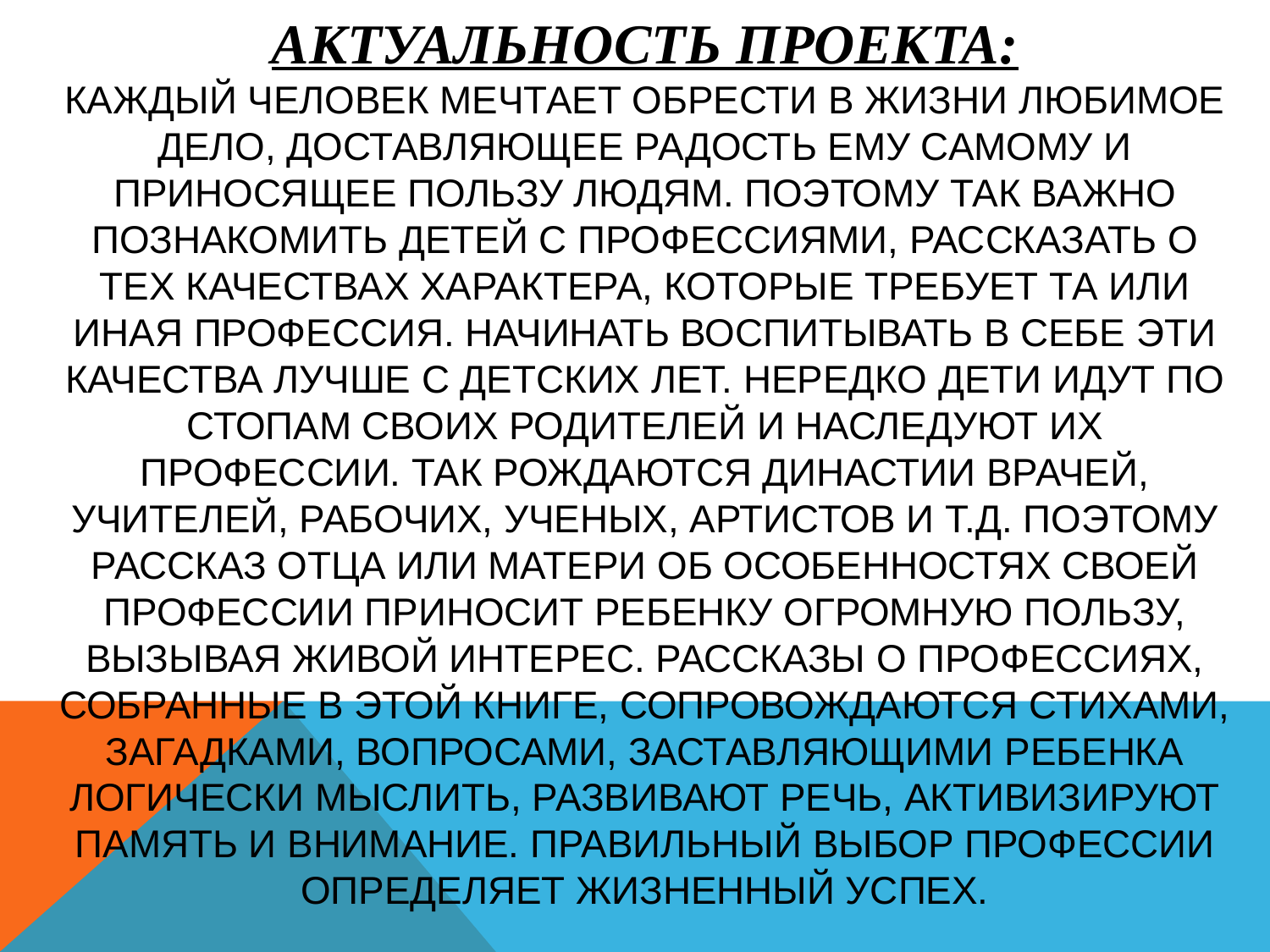

# Актуальность проекта: Каждый человек мечтает обрести в жизни любимое дело, доставляющее радость ему самому и приносящее пользу людям. Поэтому так важно познакомить детей с профессиями, рассказать о тех качествах характера, которые требует та или иная профессия. Начинать воспитывать в себе эти качества лучше с детских лет. Нередко дети идут по стопам своих родителей и наследуют их профессии. Так рождаются династии врачей, учителей, рабочих, ученых, артистов и т.д. Поэтому рассказ отца или матери об особенностях своей профессии приносит ребенку огромную пользу, вызывая живой интерес. Рассказы о профессиях, собранные в этой книге, сопровождаются стихами, загадками, вопросами, заставляющими ребенка логически мыслить, развивают речь, активизируют память и внимание. Правильный выбор профессии определяет жизненный успех.